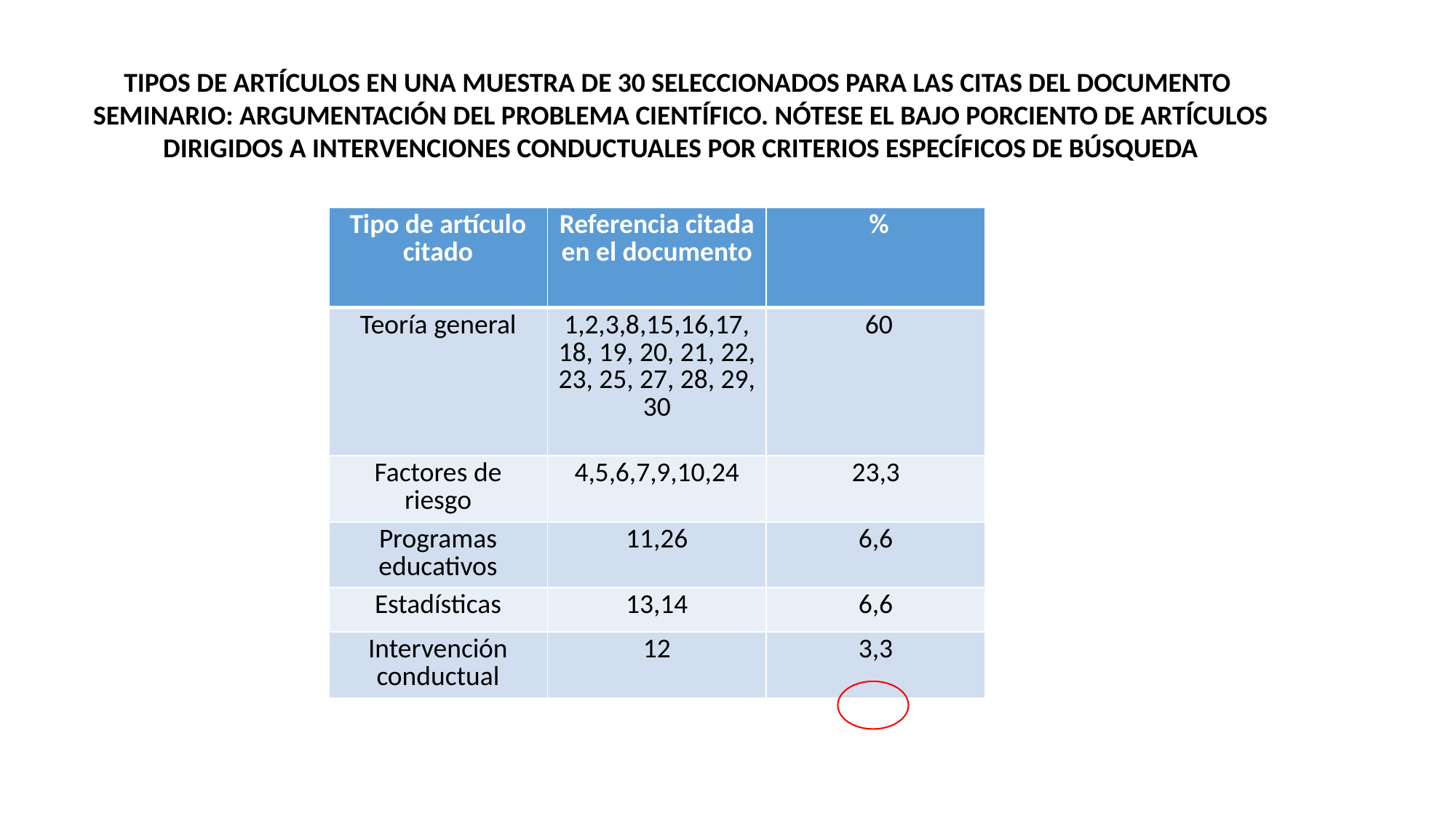

TIPOS DE ARTÍCULOS EN UNA MUESTRA DE 30 SELECCIONADOS PARA LAS CITAS DEL DOCUMENTO
SEMINARIO: ARGUMENTACIÓN DEL PROBLEMA CIENTÍFICO. NÓTESE EL BAJO PORCIENTO DE ARTÍCULOS DIRIGIDOS A INTERVENCIONES CONDUCTUALES POR CRITERIOS ESPECÍFICOS DE BÚSQUEDA
| Tipo de artículo citado | Referencia citada en el documento | % |
| --- | --- | --- |
| Teoría general | 1,2,3,8,15,16,17, 18, 19, 20, 21, 22, 23, 25, 27, 28, 29, 30 | 60 |
| Factores de riesgo | 4,5,6,7,9,10,24 | 23,3 |
| Programas educativos | 11,26 | 6,6 |
| Estadísticas | 13,14 | 6,6 |
| Intervención conductual | 12 | 3,3 |